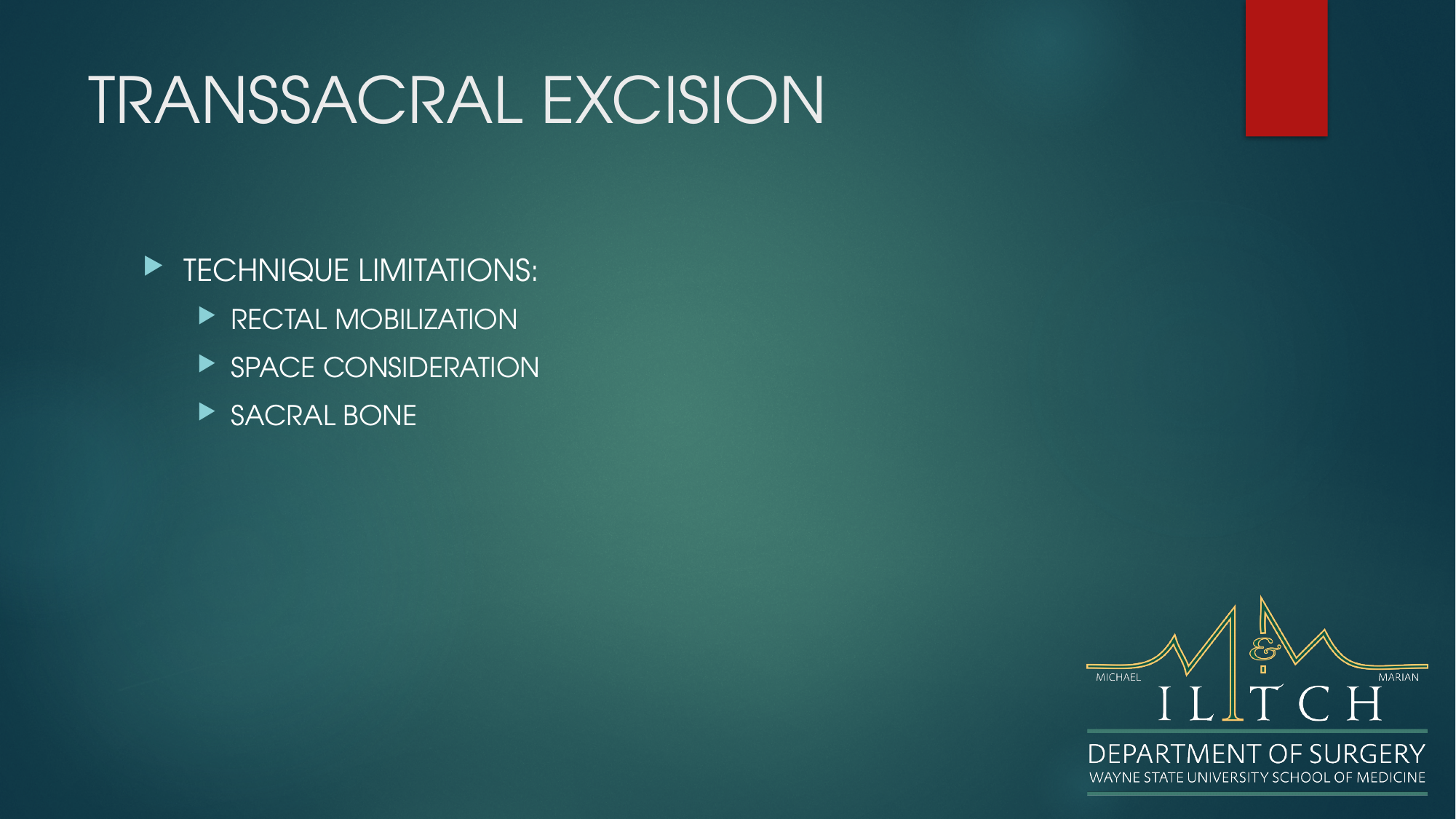

# TRANSSACRAL EXCISION
TECHNIQUE LIMITATIONS:
RECTAL MOBILIZATION
SPACE CONSIDERATION
SACRAL BONE